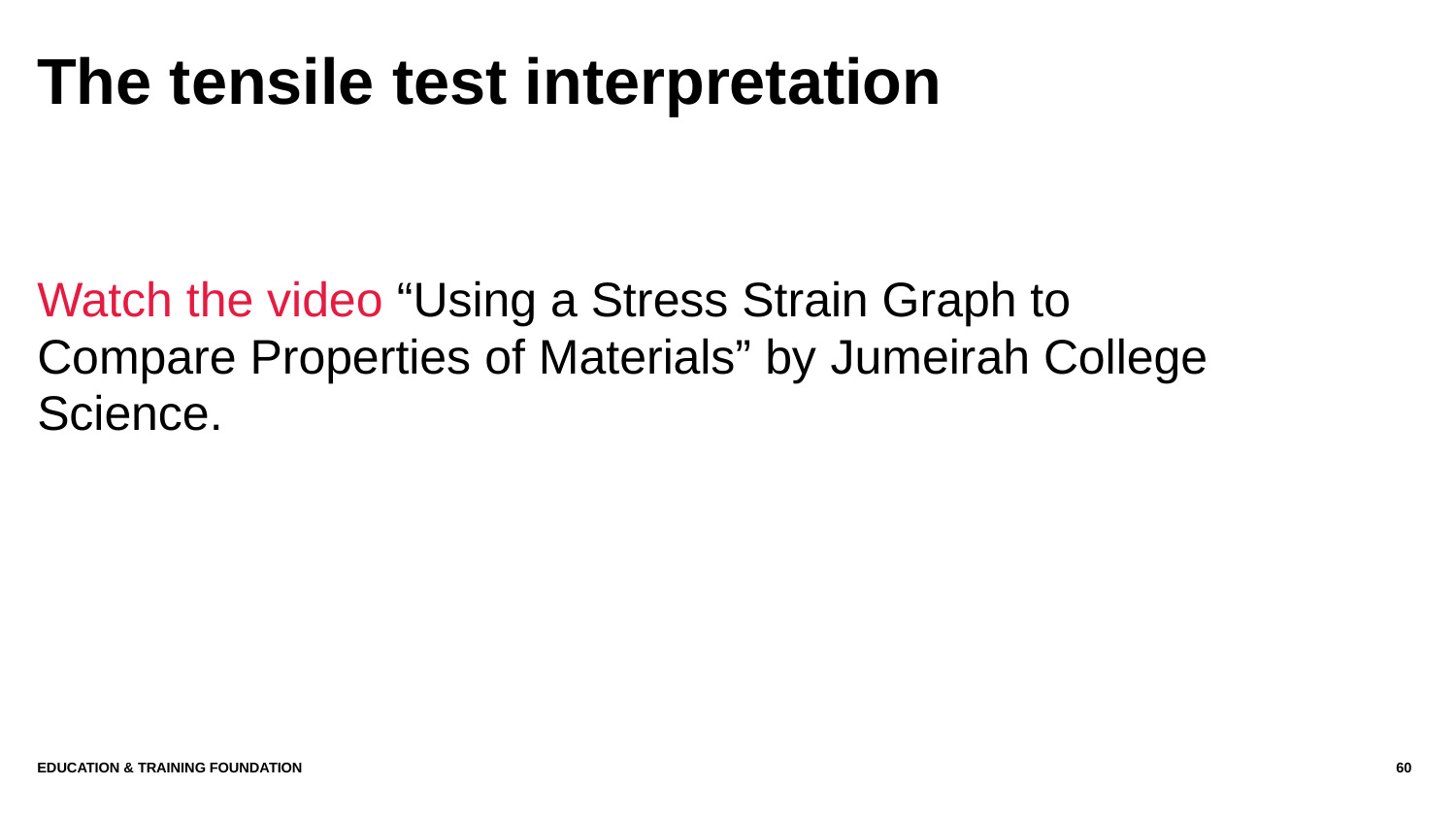

# The tensile test interpretation

Watch the video “Using a Stress Strain Graph to Compare Properties of Materials” by Jumeirah College Science.

Education & Training Foundation
60